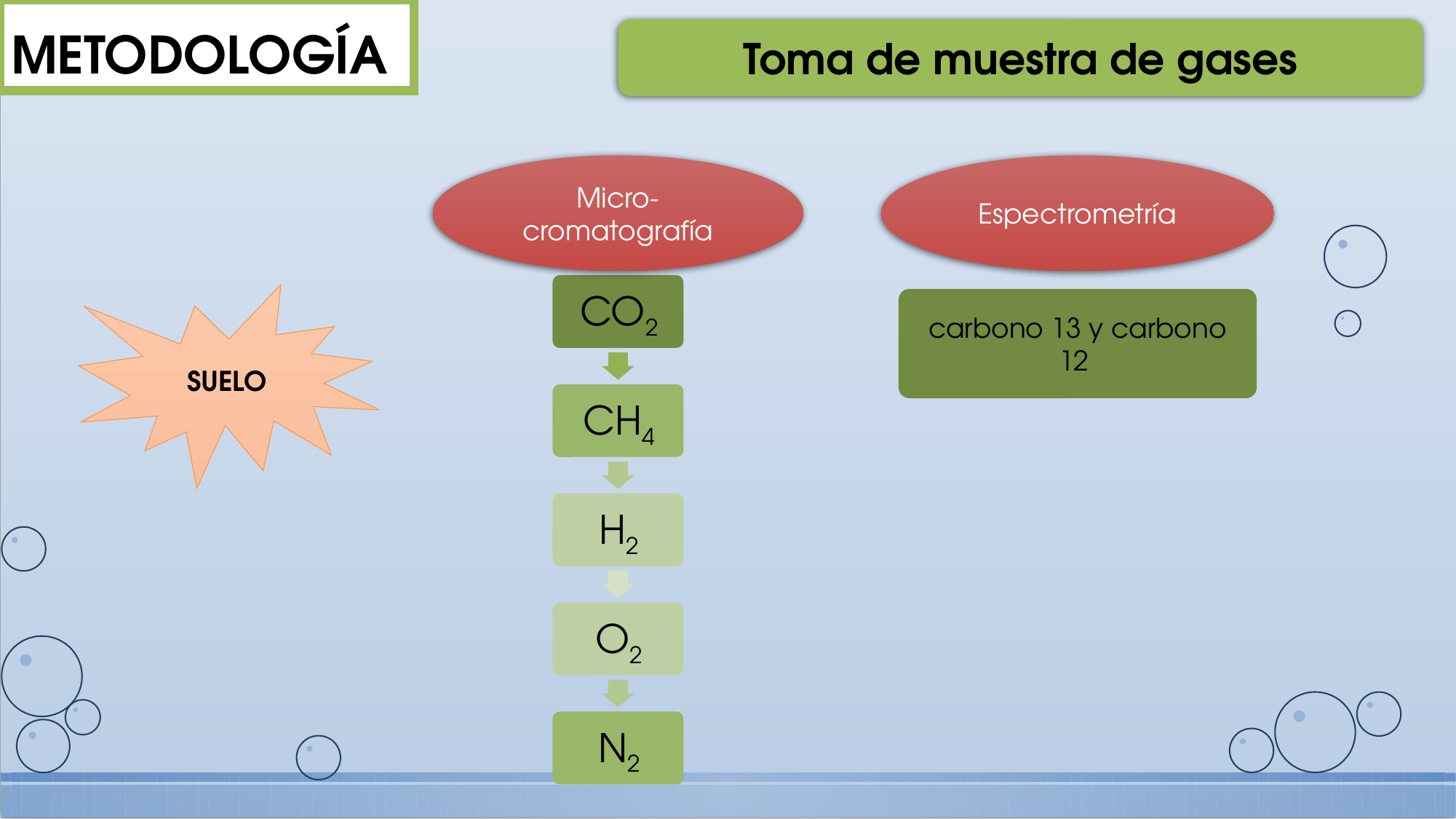

METODOLOGÍA
Toma de muestra de gases
Espectrometría
Micro-cromatografía
CO2

CH4

H2

O2

N2
SUELO

carbono 13 y carbono 12